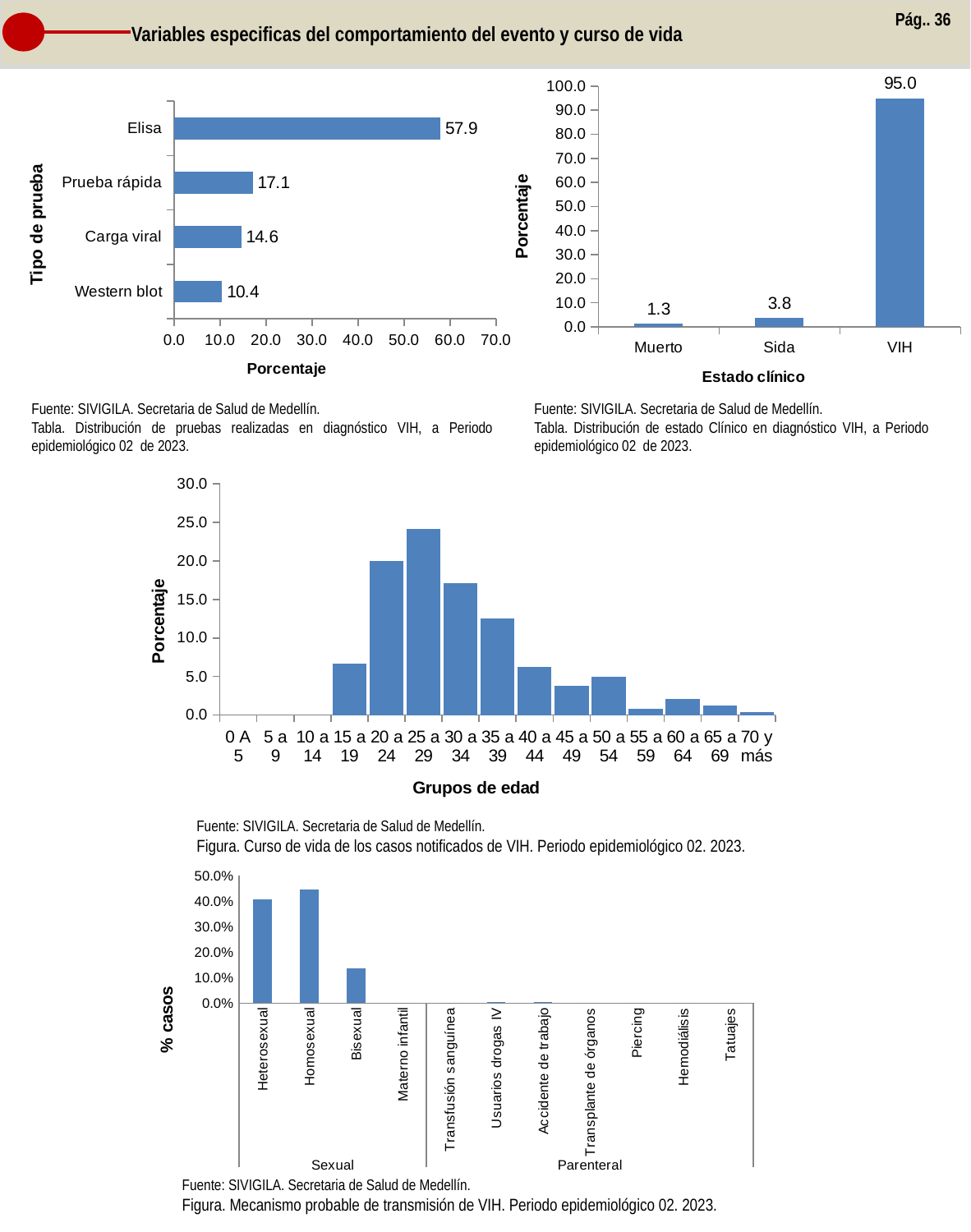

Pág.. 36

Variables especificas del comportamiento del evento y curso de vida

### Chart

| Category |  |
|---|---|
| Muerto | 1.25 |
| Sida | 3.75 |
| VIH | 95.0 |

### Chart

| Category |  |
|---|---|
| Western blot | 10.416666666666668 |
| Carga viral | 14.583333333333334 |
| Prueba rápida | 17.083333333333332 |
| Elisa | 57.91666666666667 |
Fuente: SIVIGILA. Secretaria de Salud de Medellín.
Tabla. Distribución de pruebas realizadas en diagnóstico VIH, a Periodo epidemiológico 02  de 2023.
Fuente: SIVIGILA. Secretaria de Salud de Medellín.
Tabla. Distribución de estado Clínico en diagnóstico VIH, a Periodo epidemiológico 02  de 2023.

### Chart

| Category | % casos |
|---|---|
| 0 A 5 | 0.0 |
| 5 a 9 | 0.0 |
| 10 a 14 | 0.0 |
| 15 a 19 | 6.666666666666667 |
| 20 a 24 | 20.0 |
| 25 a 29 | 24.166666666666668 |
| 30 a 34 | 17.083333333333332 |
| 35 a 39 | 12.5 |
| 40 a 44 | 6.25 |
| 45 a 49 | 3.75 |
| 50 a 54 | 5.0 |
| 55 a 59 | 0.8333333333333334 |
| 60 a 64 | 2.083333333333333 |
| 65 a 69 | 1.25 |
| 70 y más | 0.4166666666666667 |
Fuente: SIVIGILA. Secretaria de Salud de Medellín.
Figura. Curso de vida de los casos notificados de VIH. Periodo epidemiológico 02. 2023.

### Chart

| Category | % casos |
|---|---|
| Heterosexual | 0.4083333333333333 |
| Homosexual | 0.44583333333333336 |
| Bisexual | 0.1375 |
| Materno infantil | 0.0 |
| Transfusión sanguínea | 0.0 |
| Usuarios drogas IV | 0.004166666666666667 |
| Accidente de trabajo | 0.004166666666666667 |
| Transplante de órganos | 0.0 |
| Piercing | 0.0 |
| Hemodiálisis | 0.0 |
| Tatuajes | 0.0 |
Fuente: SIVIGILA. Secretaria de Salud de Medellín.
Figura. Mecanismo probable de transmisión de VIH. Periodo epidemiológico 02. 2023.